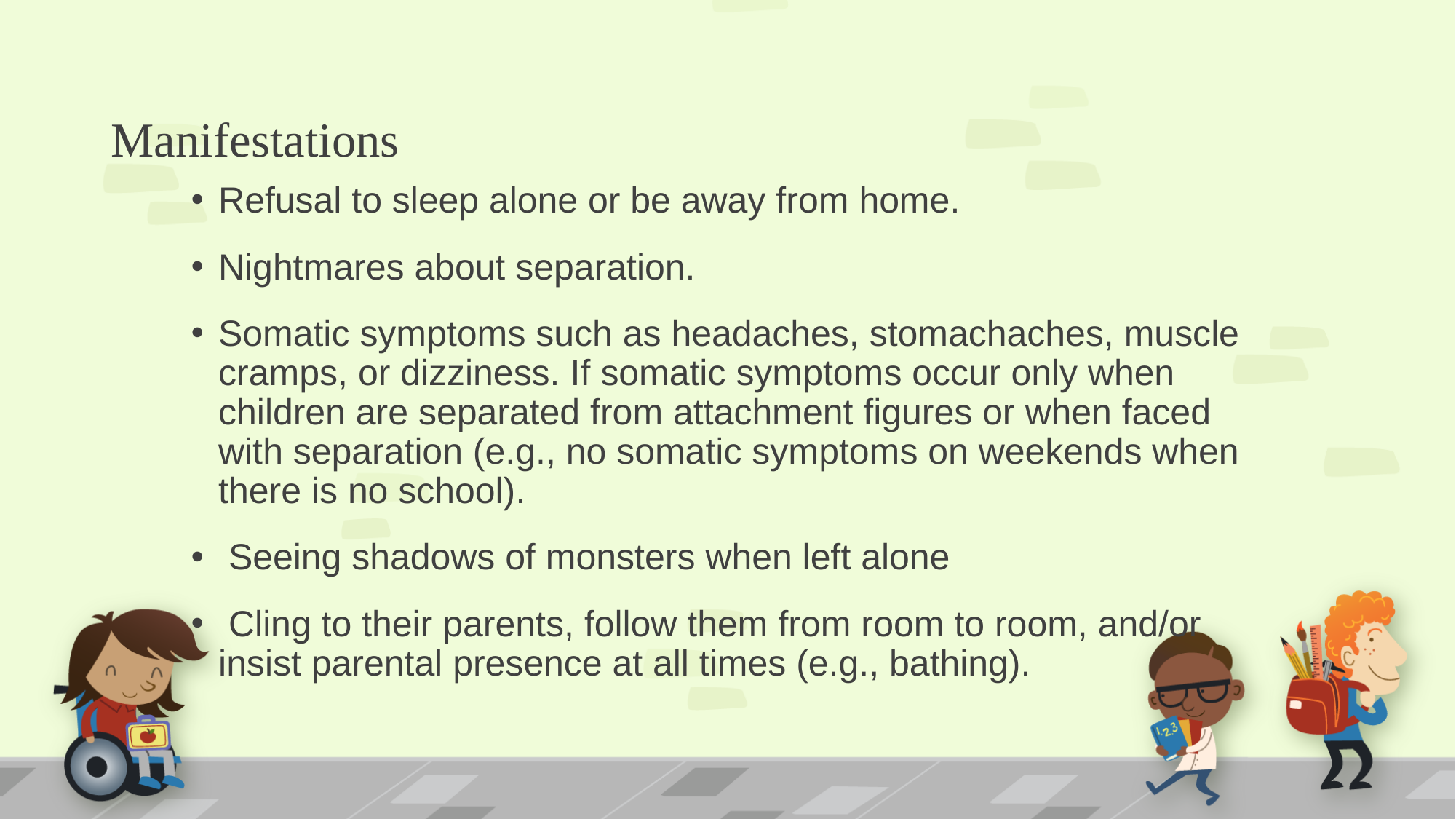

# Manifestations
Refusal to sleep alone or be away from home.
Nightmares about separation.
Somatic symptoms such as headaches, stomachaches, muscle cramps, or dizziness. If somatic symptoms occur only when children are separated from attachment figures or when faced with separation (e.g., no somatic symptoms on weekends when there is no school).
 Seeing shadows of monsters when left alone
 Cling to their parents, follow them from room to room, and/or insist parental presence at all times (e.g., bathing).